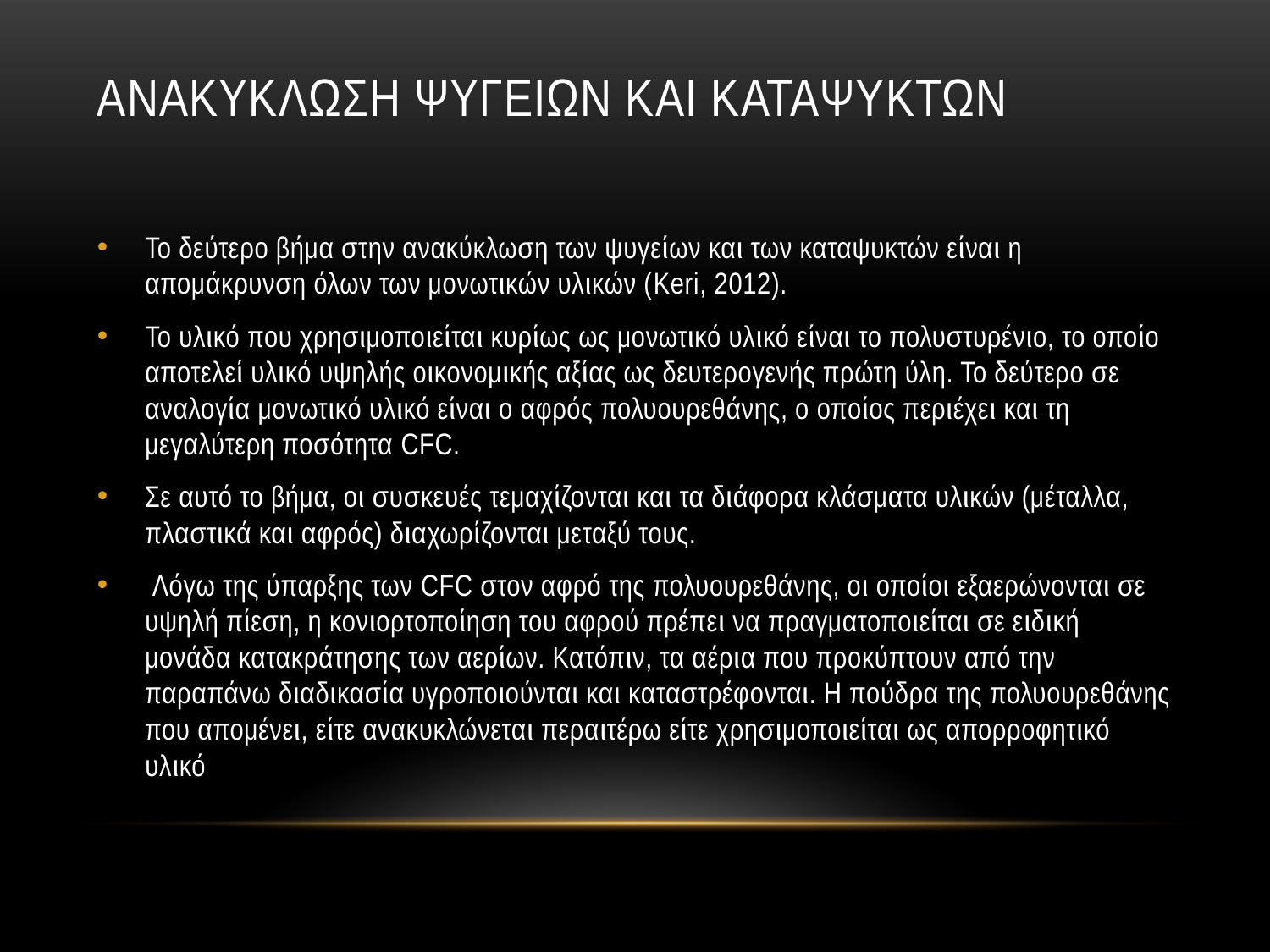

# ΑΝΑΚΥΚΛΩΣΗ ΨΥΓΕΙΩΝ ΚΑΙ ΚΑΤΑΨΥΚΤΩΝ
Το δεύτερο βήμα στην ανακύκλωση των ψυγείων και των καταψυκτών είναι η απομάκρυνση όλων των μονωτικών υλικών (Keri, 2012).
Το υλικό που χρησιμοποιείται κυρίως ως μονωτικό υλικό είναι το πολυστυρένιο, το οποίο αποτελεί υλικό υψηλής οικονομικής αξίας ως δευτερογενής πρώτη ύλη. Το δεύτερο σε αναλογία μονωτικό υλικό είναι ο αφρός πολυουρεθάνης, ο οποίος περιέχει και τη μεγαλύτερη ποσότητα CFC.
Σε αυτό το βήμα, οι συσκευές τεμαχίζονται και τα διάφορα κλάσματα υλικών (μέταλλα, πλαστικά και αφρός) διαχωρίζονται μεταξύ τους.
 Λόγω της ύπαρξης των CFC στον αφρό της πολυουρεθάνης, οι οποίοι εξαερώνονται σε υψηλή πίεση, η κονιορτοποίηση του αφρού πρέπει να πραγματοποιείται σε ειδική μονάδα κατακράτησης των αερίων. Κατόπιν, τα αέρια που προκύπτουν από την παραπάνω διαδικασία υγροποιούνται και καταστρέφονται. Η πούδρα της πολυουρεθάνης που απομένει, είτε ανακυκλώνεται περαιτέρω είτε χρησιμοποιείται ως απορροφητικό υλικό